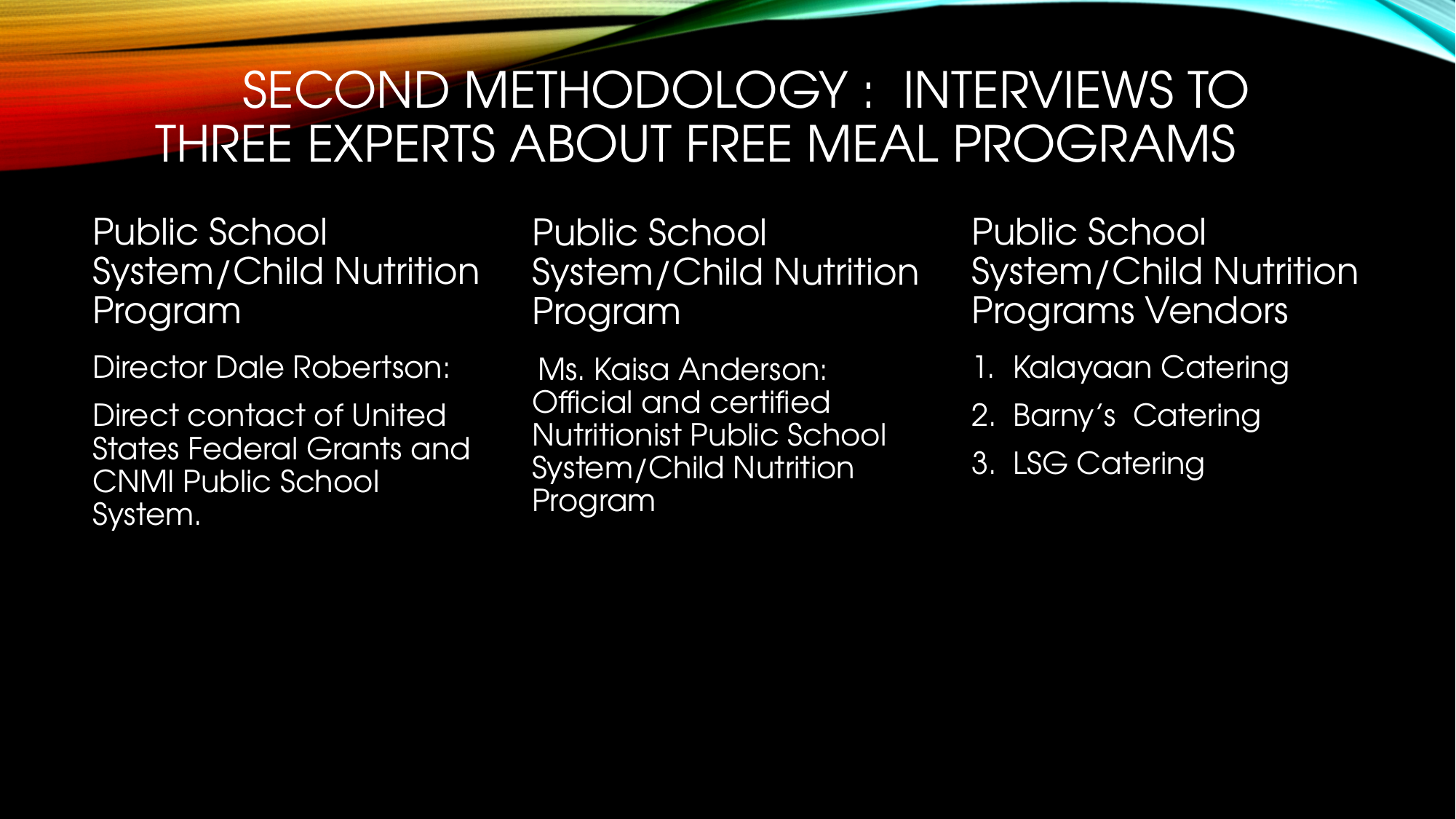

# Second Methodology :  interviews to three experts about free meal programs
Public School System/Child Nutrition Programs Vendors
Public School System/Child Nutrition Program
Public School System/Child Nutrition Program
Director Dale Robertson:
Direct contact of United States Federal Grants and CNMI Public School System.
Kalayaan Catering
Barny’s  Catering
LSG Catering

 Ms. Kaisa Anderson:  Official and certified Nutritionist Public School System/Child Nutrition Program